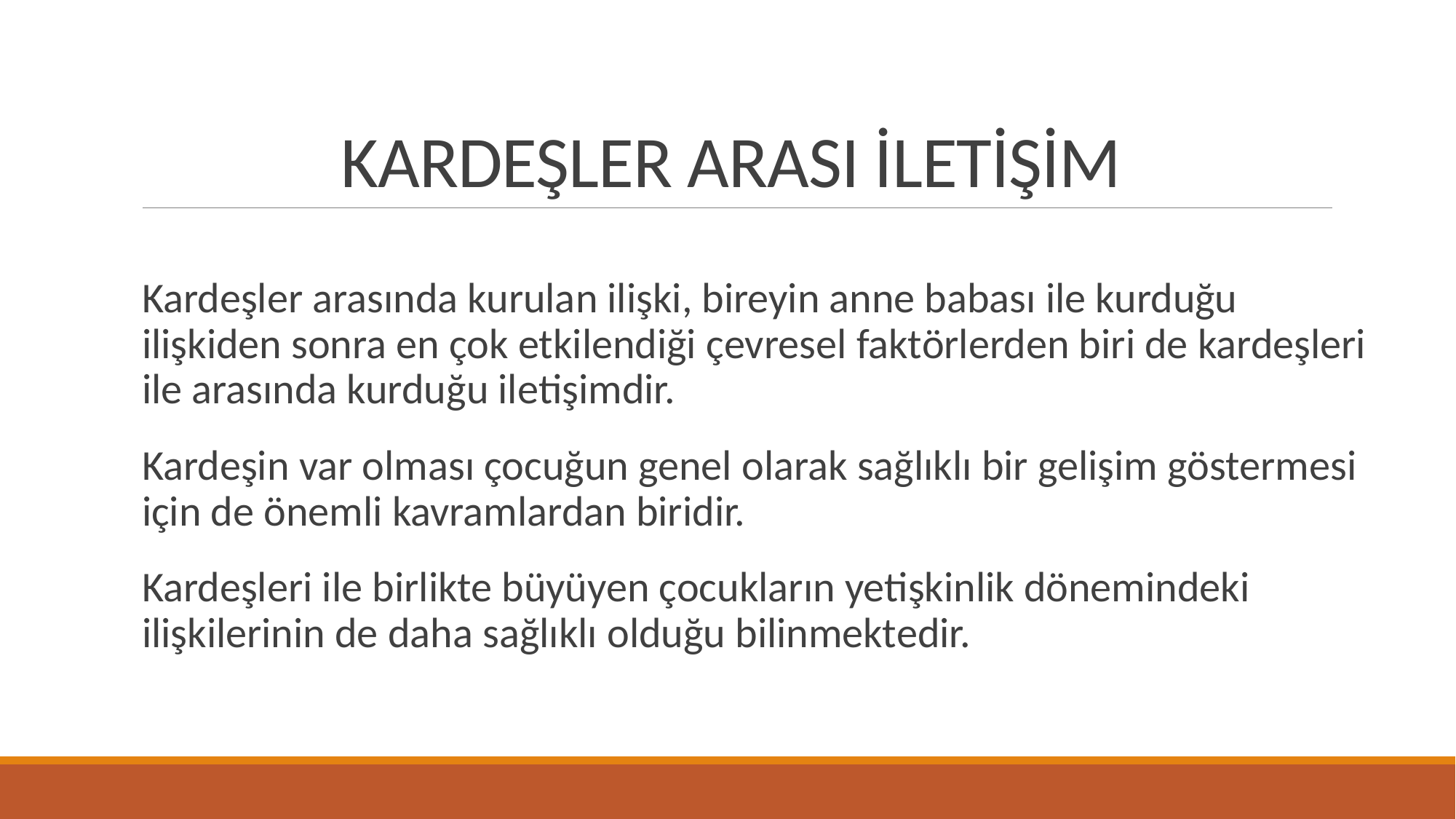

# KARDEŞLER ARASI İLETİŞİM
Kardeşler arasında kurulan ilişki, bireyin anne babası ile kurduğu ilişkiden sonra en çok etkilendiği çevresel faktörlerden biri de kardeşleri ile arasında kurduğu iletişimdir.
Kardeşin var olması çocuğun genel olarak sağlıklı bir gelişim göstermesi için de önemli kavramlardan biridir.
Kardeşleri ile birlikte büyüyen çocukların yetişkinlik dönemindeki ilişkilerinin de daha sağlıklı olduğu bilinmektedir.